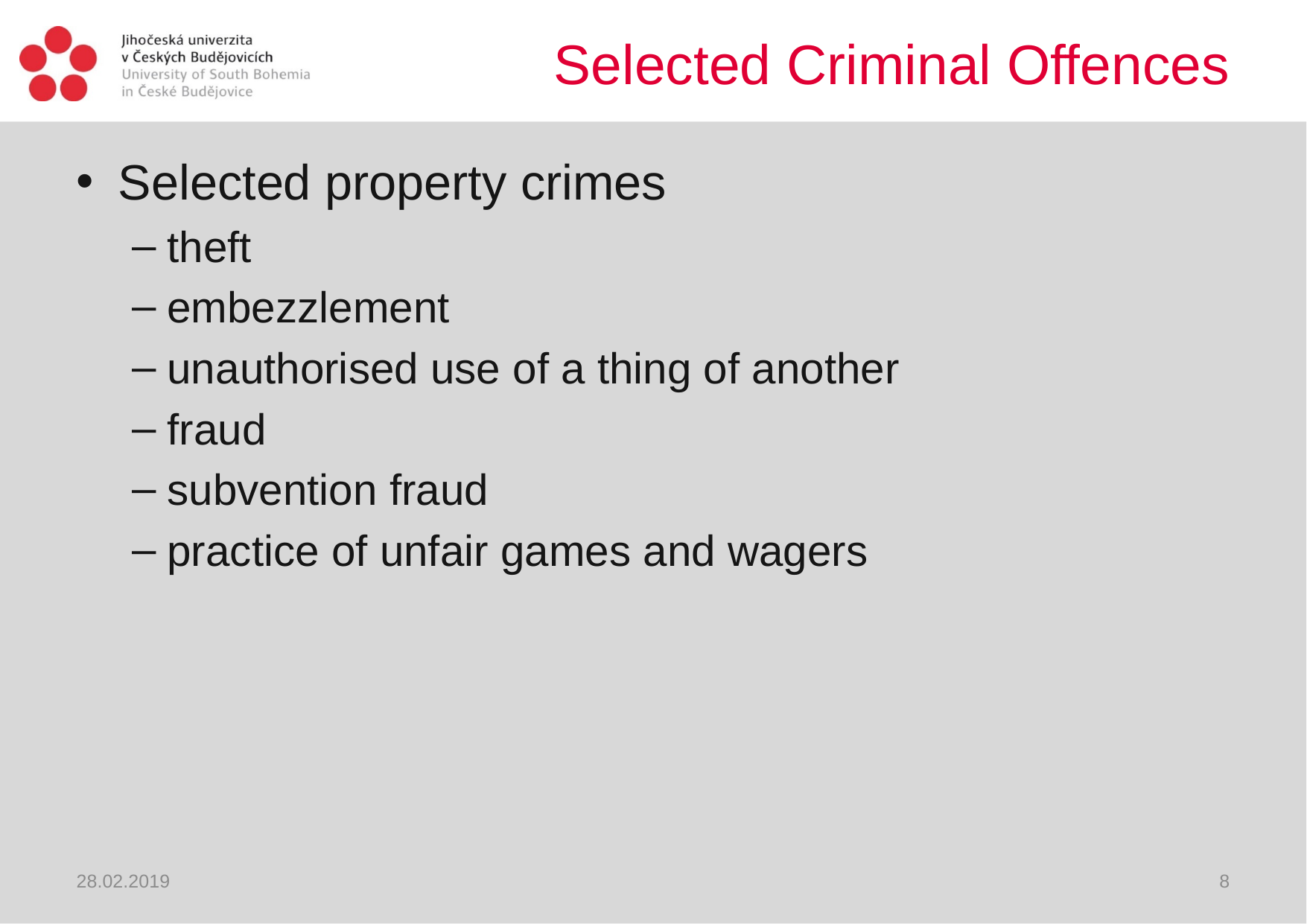

# Selected Criminal Offences
Selected property crimes
theft
embezzlement
unauthorised use of a thing of another
fraud
subvention fraud
practice of unfair games and wagers
28.02.2019
8